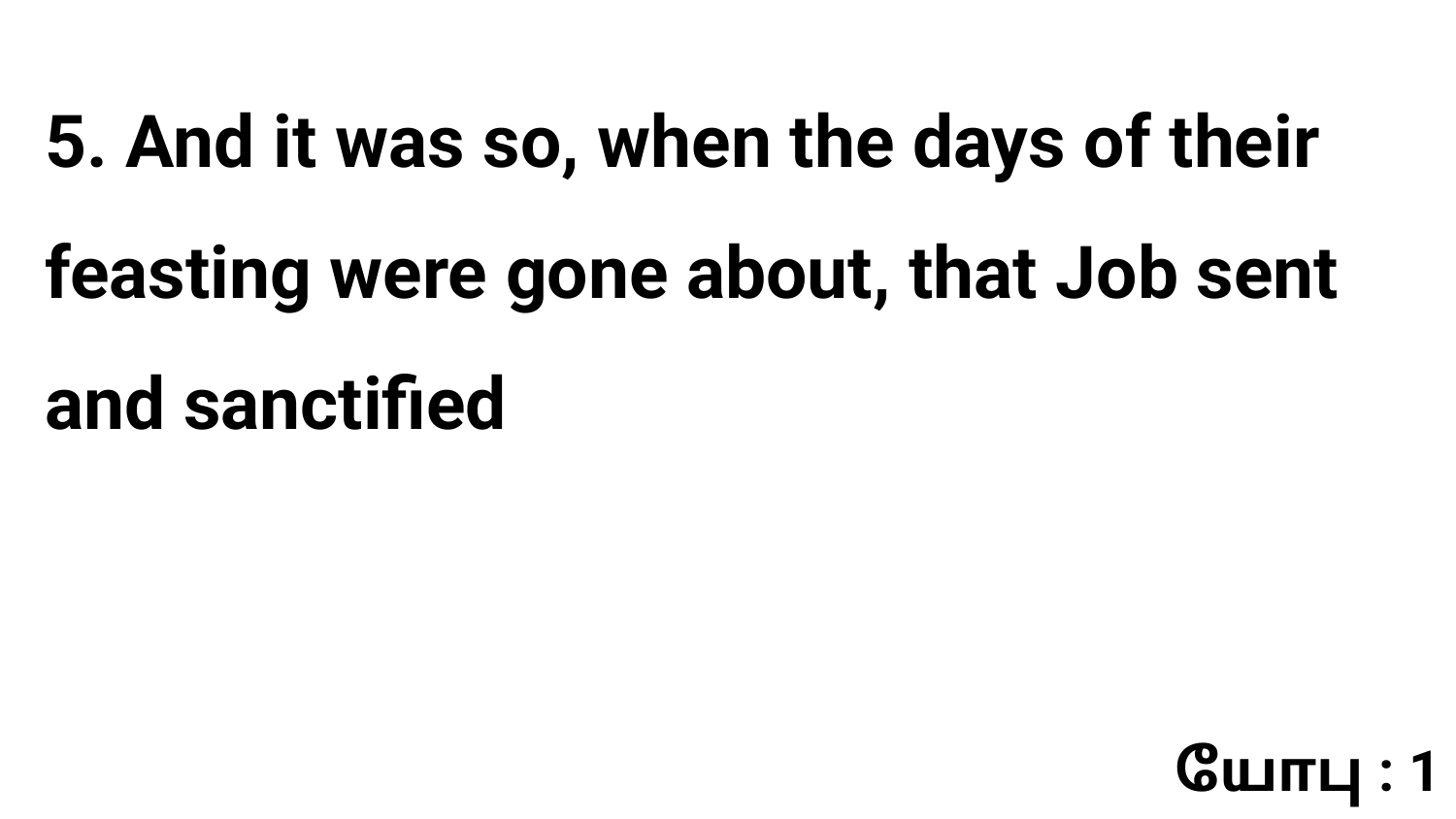

5. And it was so, when the days of their feasting were gone about, that Job sent and sanctified
யோபு : 1